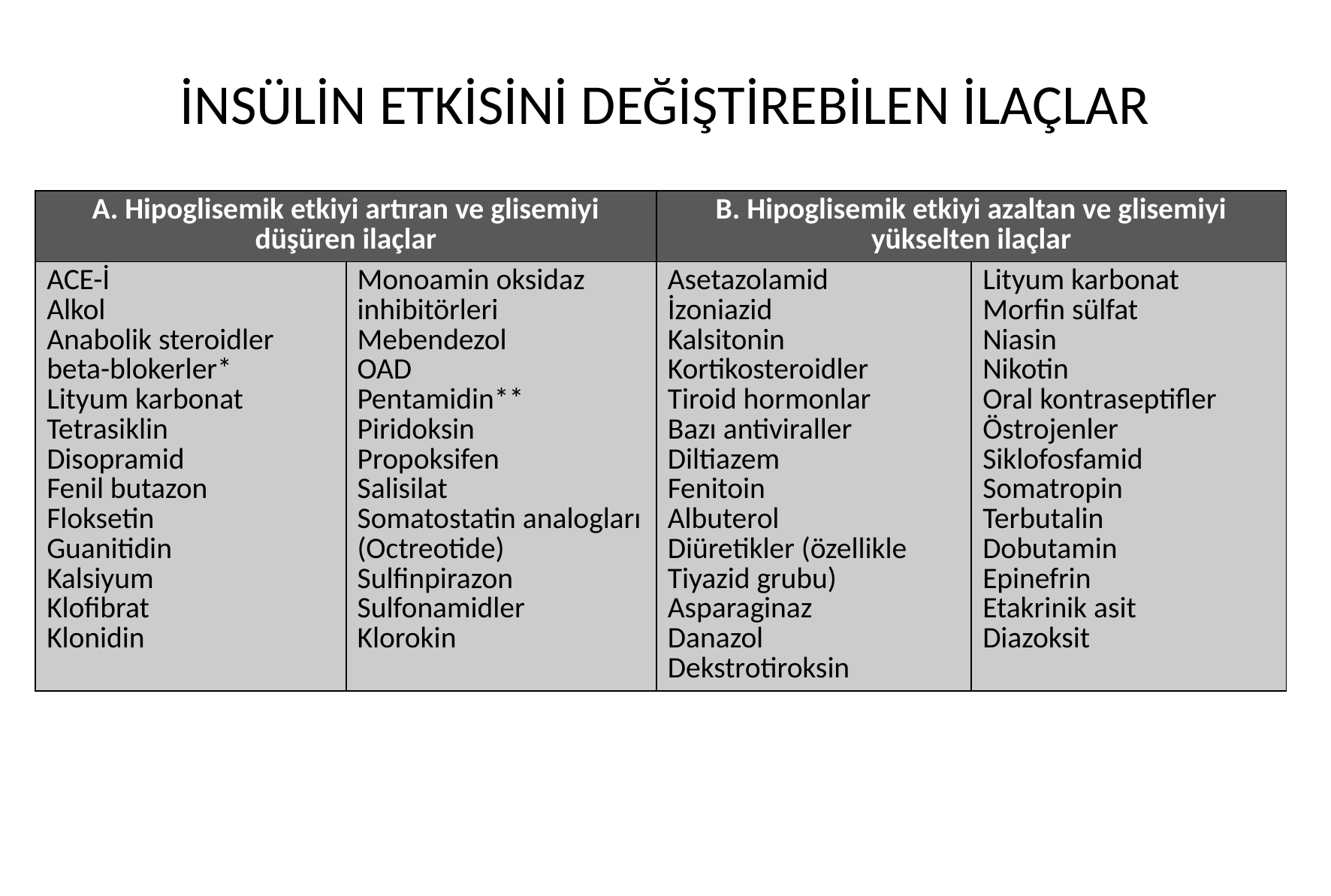

# İNSÜLİN ETKİSİNİ DEĞİŞTİREBİLEN İLAÇLAR
| A. Hipoglisemik etkiyi artıran ve glisemiyi düşüren ilaçlar |  | B. Hipoglisemik etkiyi azaltan ve glisemiyi yükselten ilaçlar |  |
| --- | --- | --- | --- |
| ACE-İ Alkol Anabolik steroidler beta-blokerler\* Lityum karbonat Tetrasiklin Disopramid Fenil butazon Floksetin Guanitidin Kalsiyum Klofibrat Klonidin | Monoamin oksidaz inhibitörleri Mebendezol OAD Pentamidin\*\* Piridoksin Propoksifen Salisilat Somatostatin analogları (Octreotide) Sulfinpirazon Sulfonamidler Klorokin | Asetazolamid İzoniazid Kalsitonin Kortikosteroidler Tiroid hormonlar Bazı antiviraller Diltiazem Fenitoin Albuterol Diüretikler (özellikle Tiyazid grubu) Asparaginaz Danazol Dekstrotiroksin | Lityum karbonat Morfin sülfat Niasin Nikotin Oral kontraseptifler Östrojenler Siklofosfamid Somatropin Terbutalin Dobutamin Epinefrin Etakrinik asit Diazoksit |